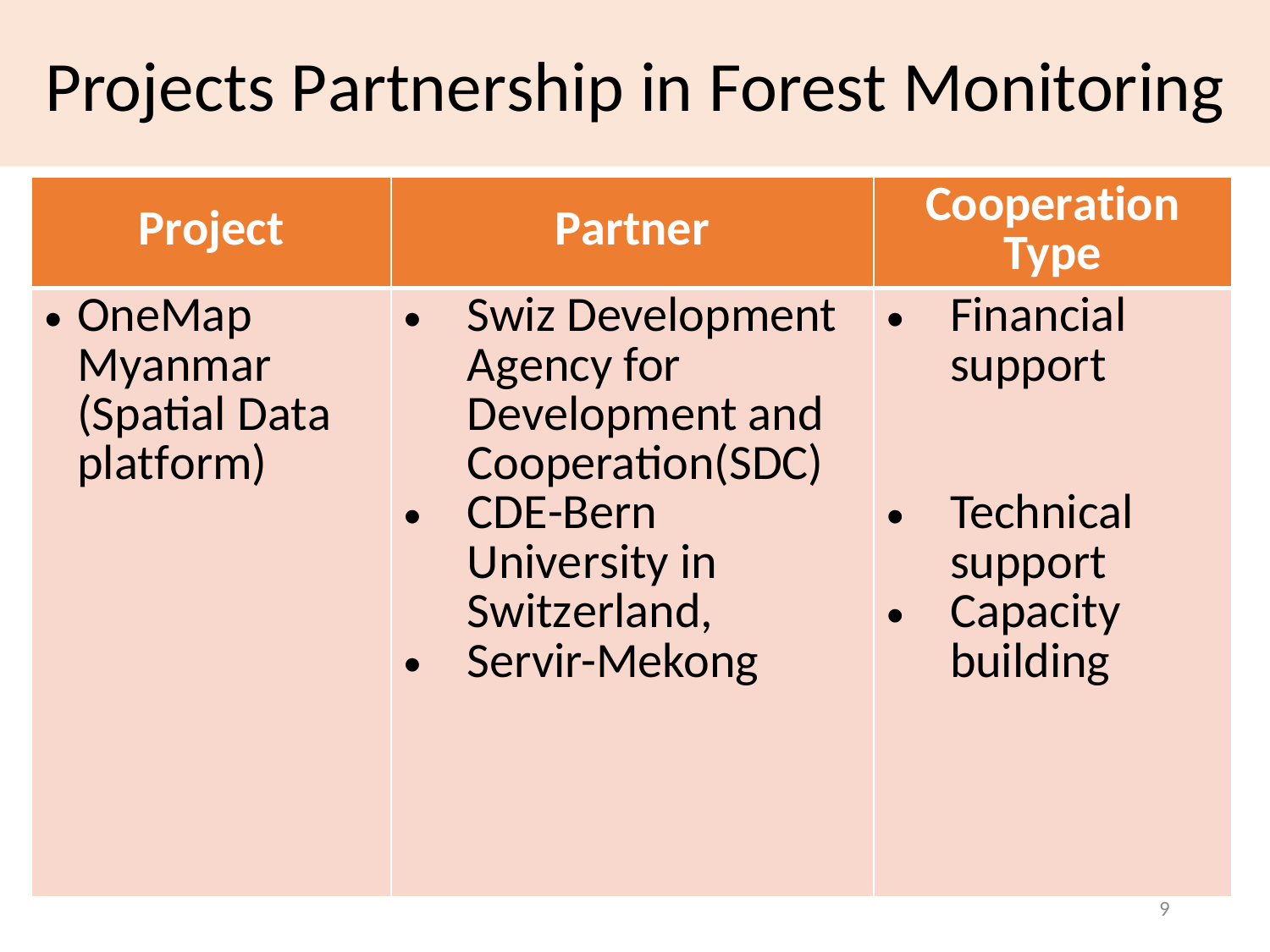

Projects Partnership in Forest Monitoring
| Project | Partner | Cooperation Type |
| --- | --- | --- |
| OneMap Myanmar (Spatial Data platform) | Swiz Development Agency for Development and Cooperation(SDC) CDE-Bern University in Switzerland, Servir-Mekong | Financial support Technical support Capacity building |
9